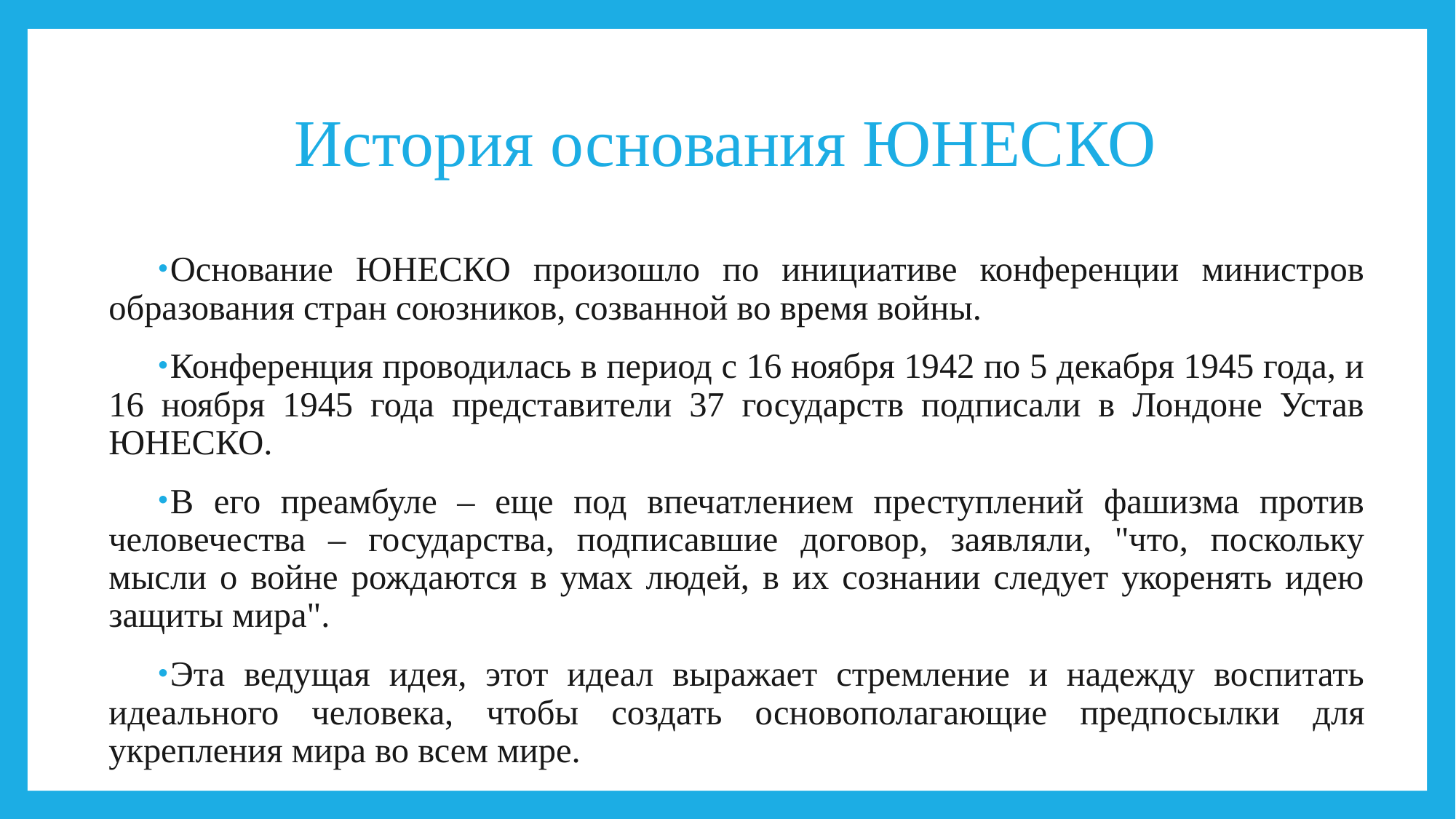

# История основания ЮНЕСКО
Основание ЮНЕСКО произошло по инициативе конференции министров образования стран союзников, созванной во время войны.
Конференция проводилась в период с 16 ноября 1942 по 5 декабря 1945 года, и 16 ноября 1945 года представители 37 государств подписали в Лондоне Устав ЮНЕСКО.
В его преамбуле – еще под впечатлением преступлений фашизма против человечества – государства, подписавшие договор, заявляли, "что, поскольку мысли о войне рождаются в умах людей, в их сознании следует укоренять идею защиты мира".
Эта ведущая идея, этот идеал выражает стремление и надежду воспитать идеального человека, чтобы создать основополагающие предпосылки для укрепления мира во всем мире.